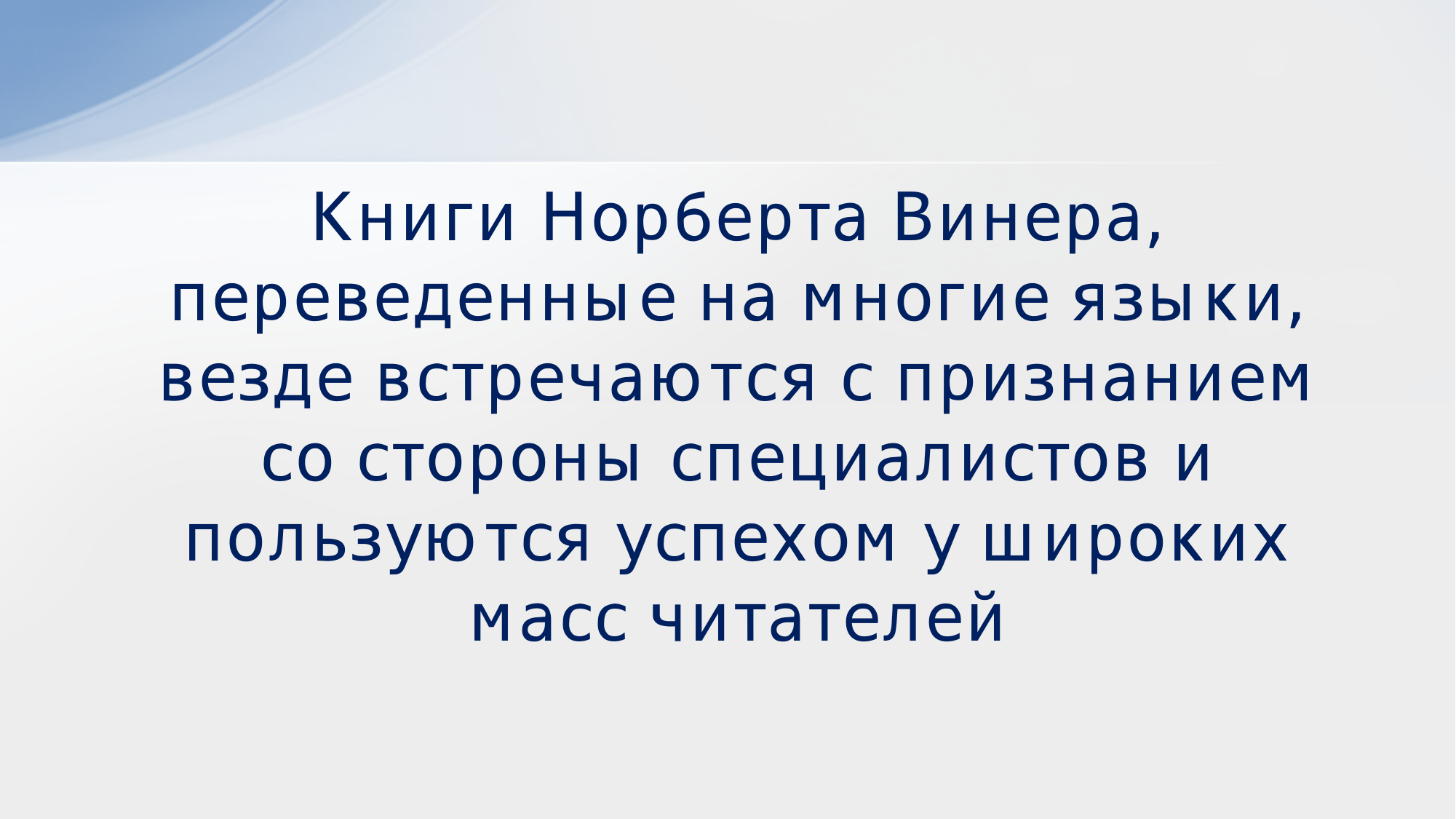

Книги Норберта Винера, переведенные на многие языки, везде встречаются с признанием со стороны специалистов и пользуются успехом у широких масс читателей